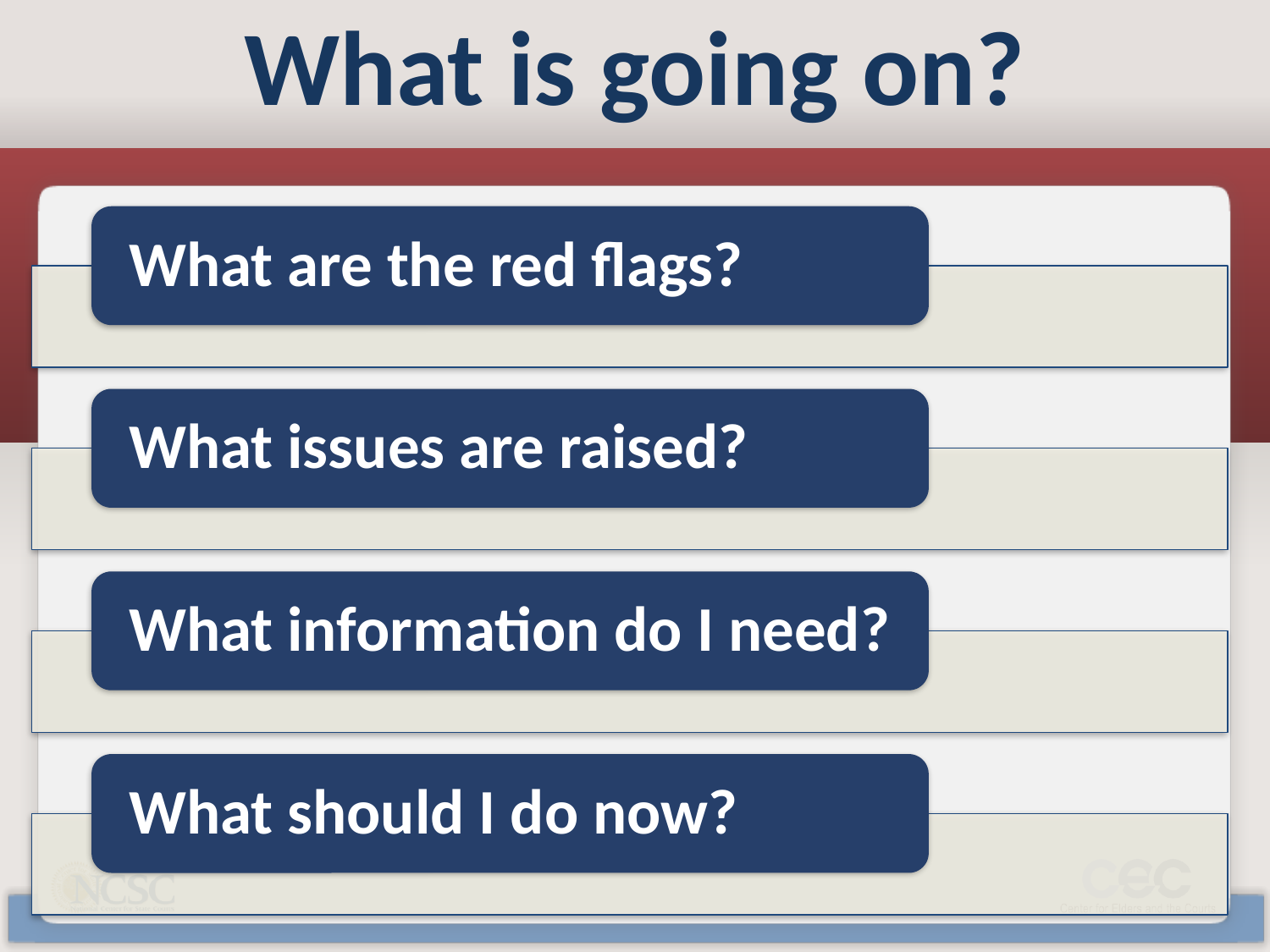

# What is going on?
What are the red flags?
What issues are raised?
What information do I need?
What should I do now?